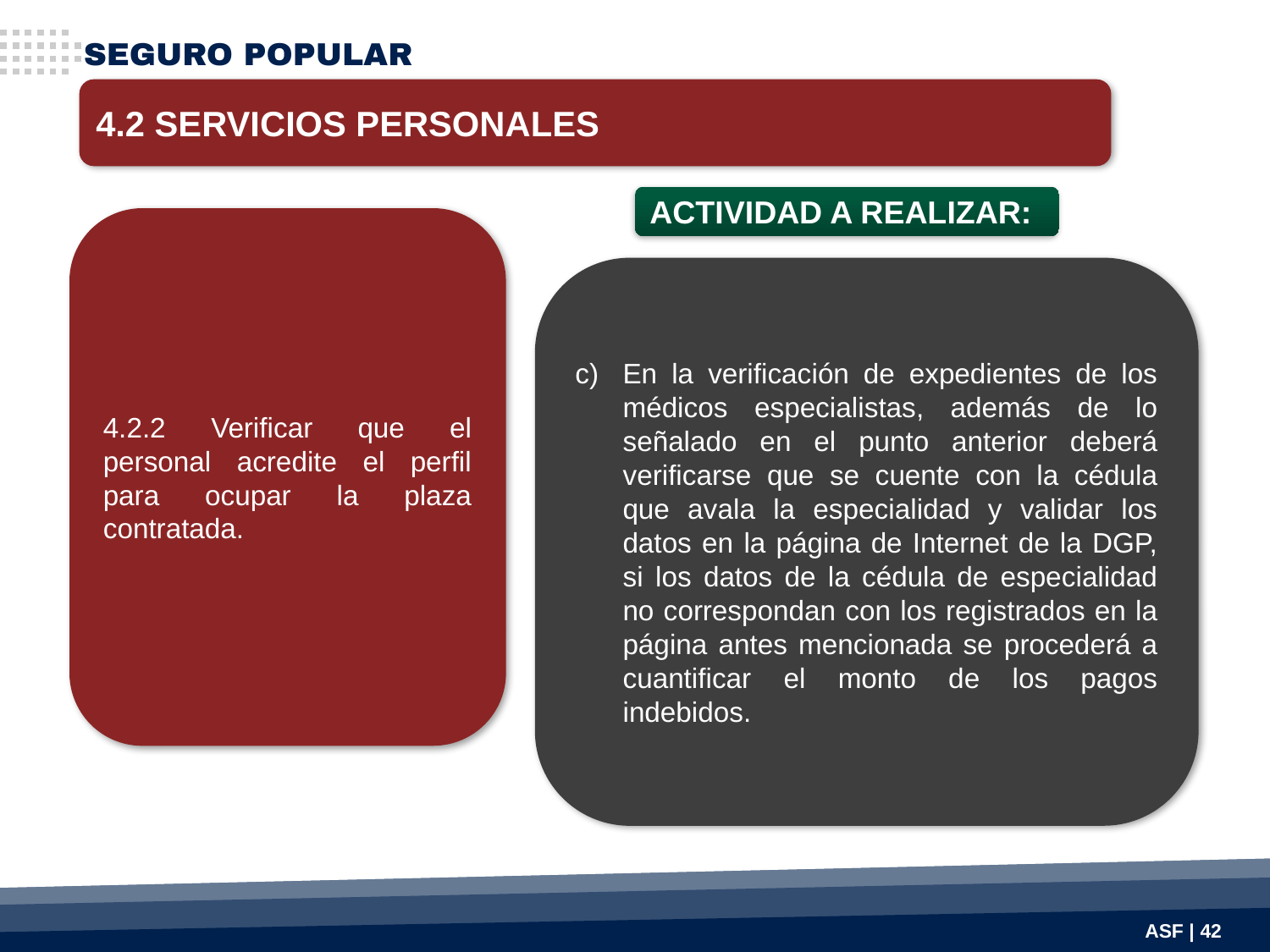

SEGURO POPULAR
4.2 SERVICIOS PERSONALES
ACTIVIDAD A REALIZAR:
4.2.2 Verificar que el personal acredite el perfil para ocupar la plaza contratada.
En la verificación de expedientes de los médicos especialistas, además de lo señalado en el punto anterior deberá verificarse que se cuente con la cédula que avala la especialidad y validar los datos en la página de Internet de la DGP, si los datos de la cédula de especialidad no correspondan con los registrados en la página antes mencionada se procederá a cuantificar el monto de los pagos indebidos.
ASF | 42